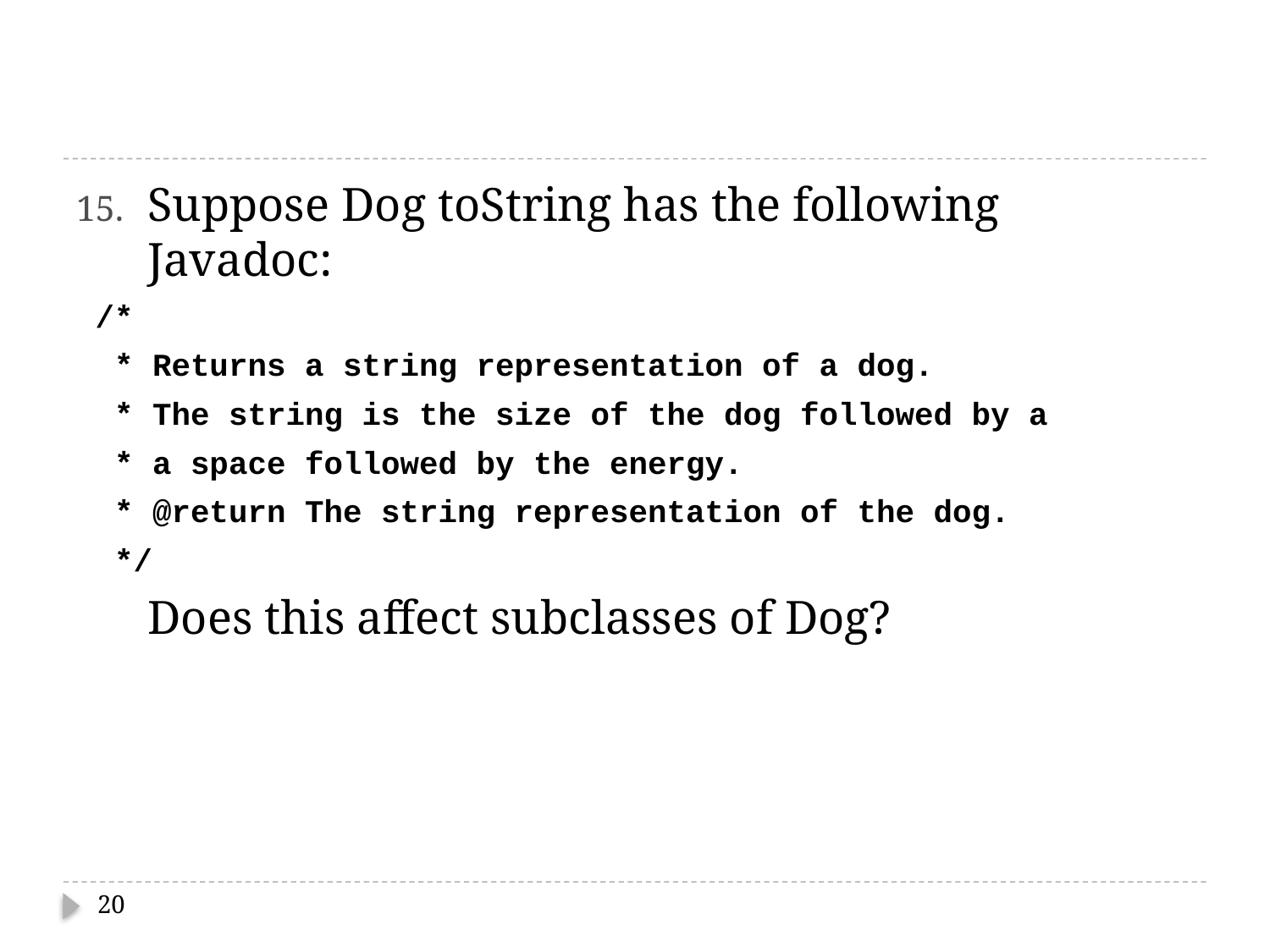

#
Suppose Dog toString has the following Javadoc:
 /*
  * Returns a string representation of a dog.
  * The string is the size of the dog followed by a
  * a space followed by the energy.
  * @return The string representation of the dog.
  */
	Does this affect subclasses of Dog?
20